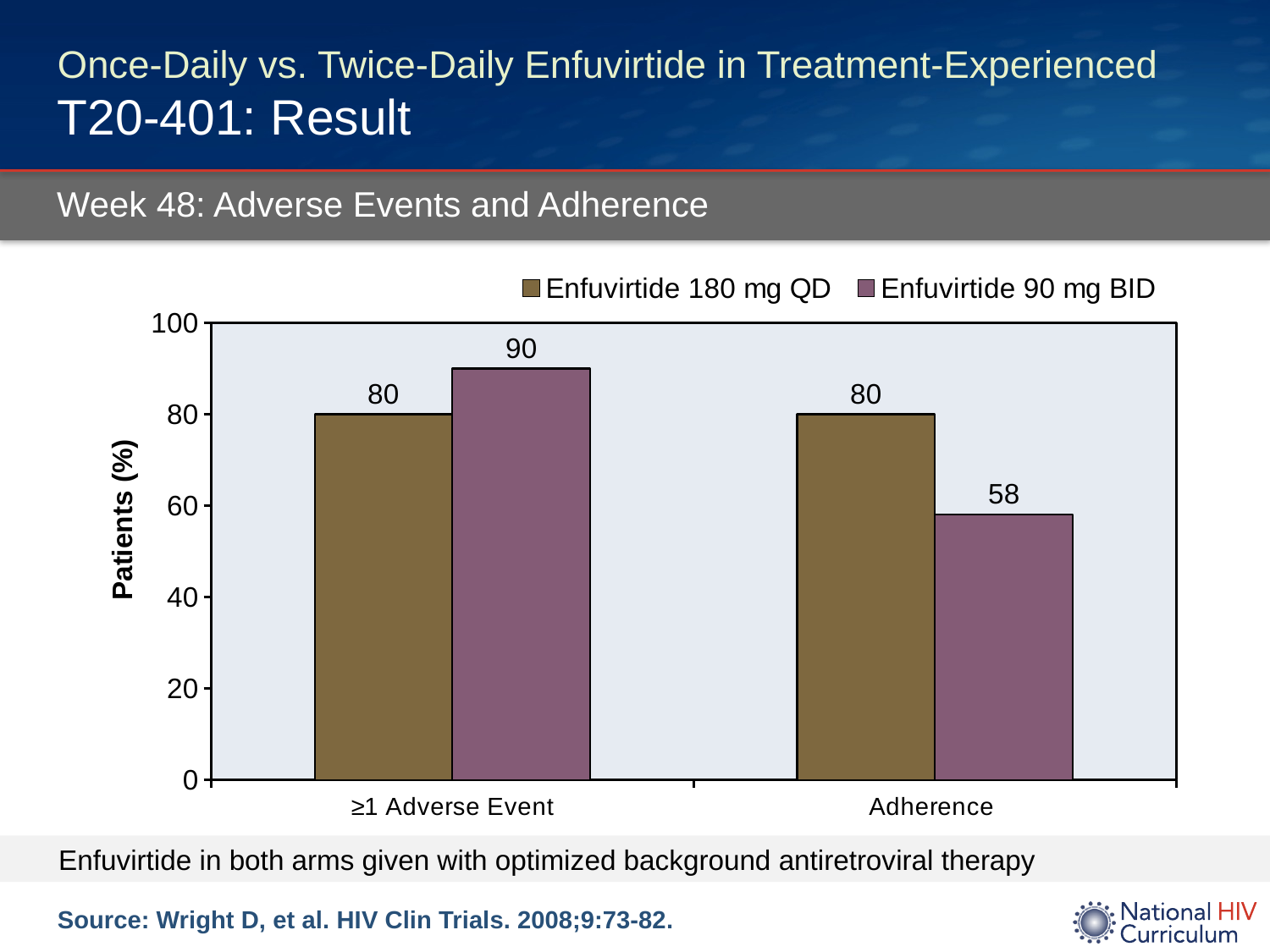

# Once-Daily vs. Twice-Daily Enfuvirtide in Treatment-Experienced T20-401: Result
Week 48: Adverse Events and Adherence

### Chart

| Category | Enfuvirtide 180 mg QD | Enfuvirtide 90 mg BID |
|---|---|---|
| ≥1 Adverse Event | 80.0 | 90.0 |
| Adherence  | 80.0 | 58.1 |
 Enfuvirtide in both arms given with optimized background antiretroviral therapy
Source: Wright D, et al. HIV Clin Trials. 2008;9:73-82.